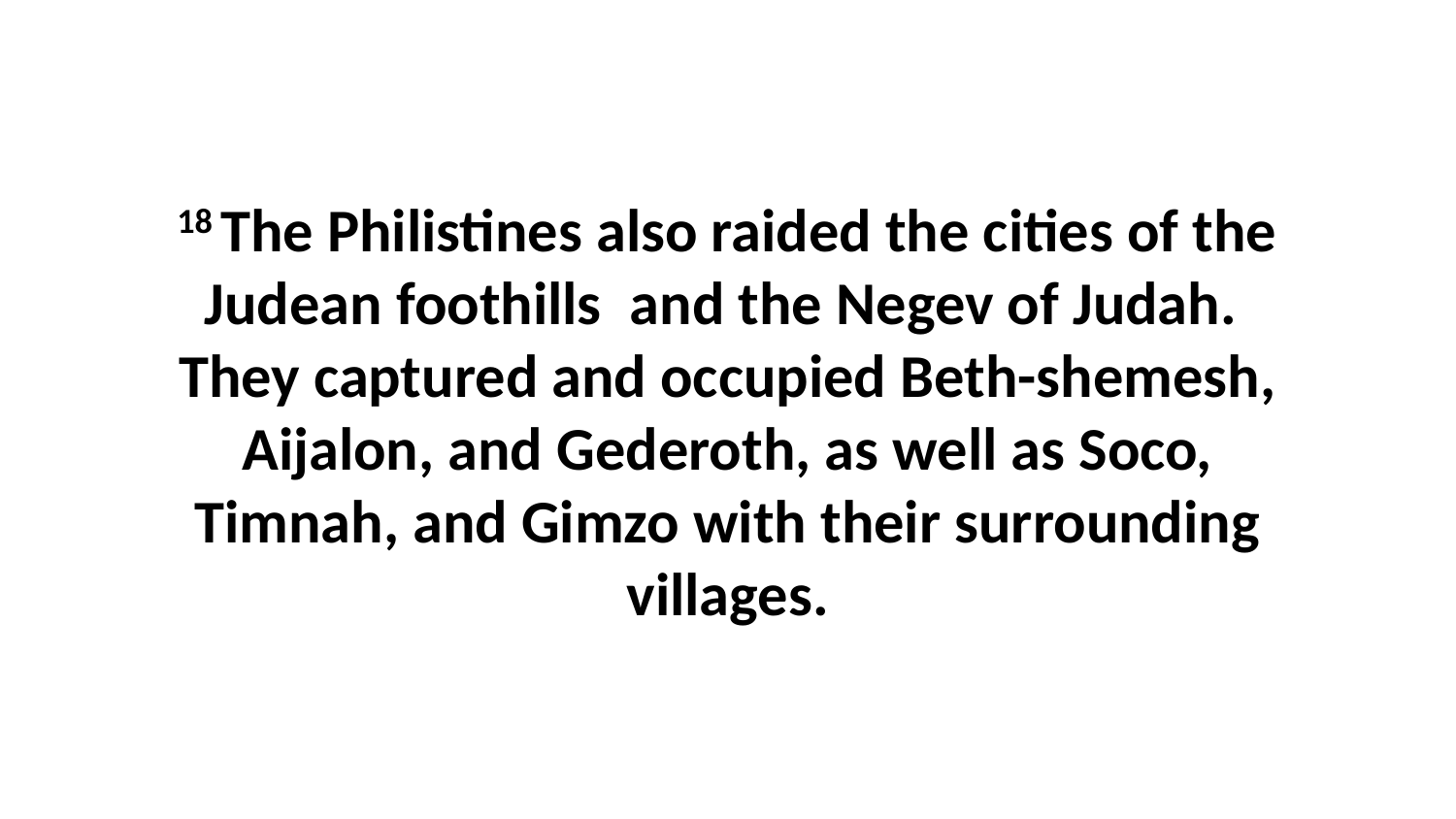

18 The Philistines also raided the cities of the Judean foothills  and the Negev of Judah.  They captured and occupied Beth-shemesh, Aijalon, and Gederoth, as well as Soco, Timnah, and Gimzo with their surrounding villages.